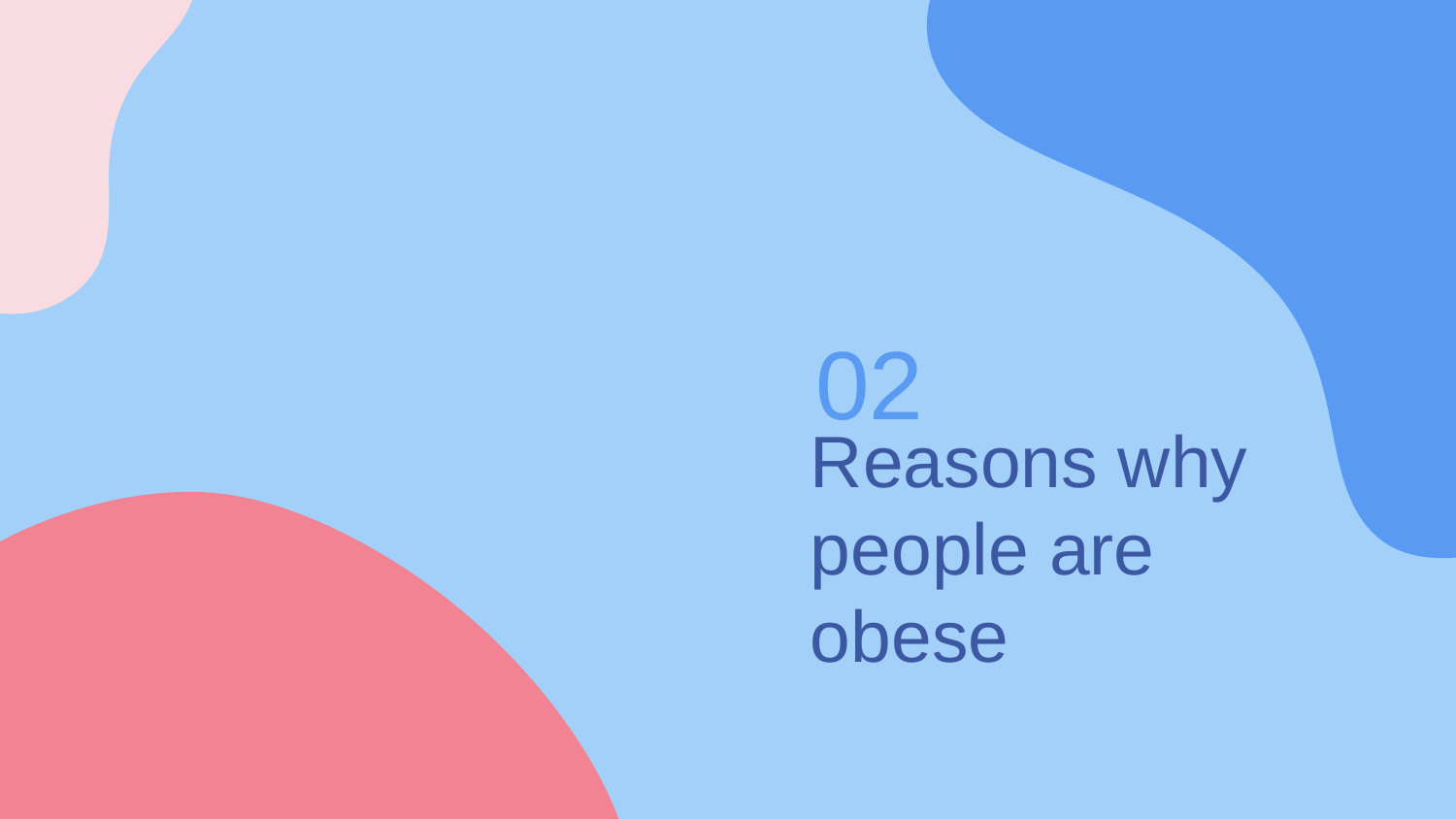

02
# Reasons why people are obese